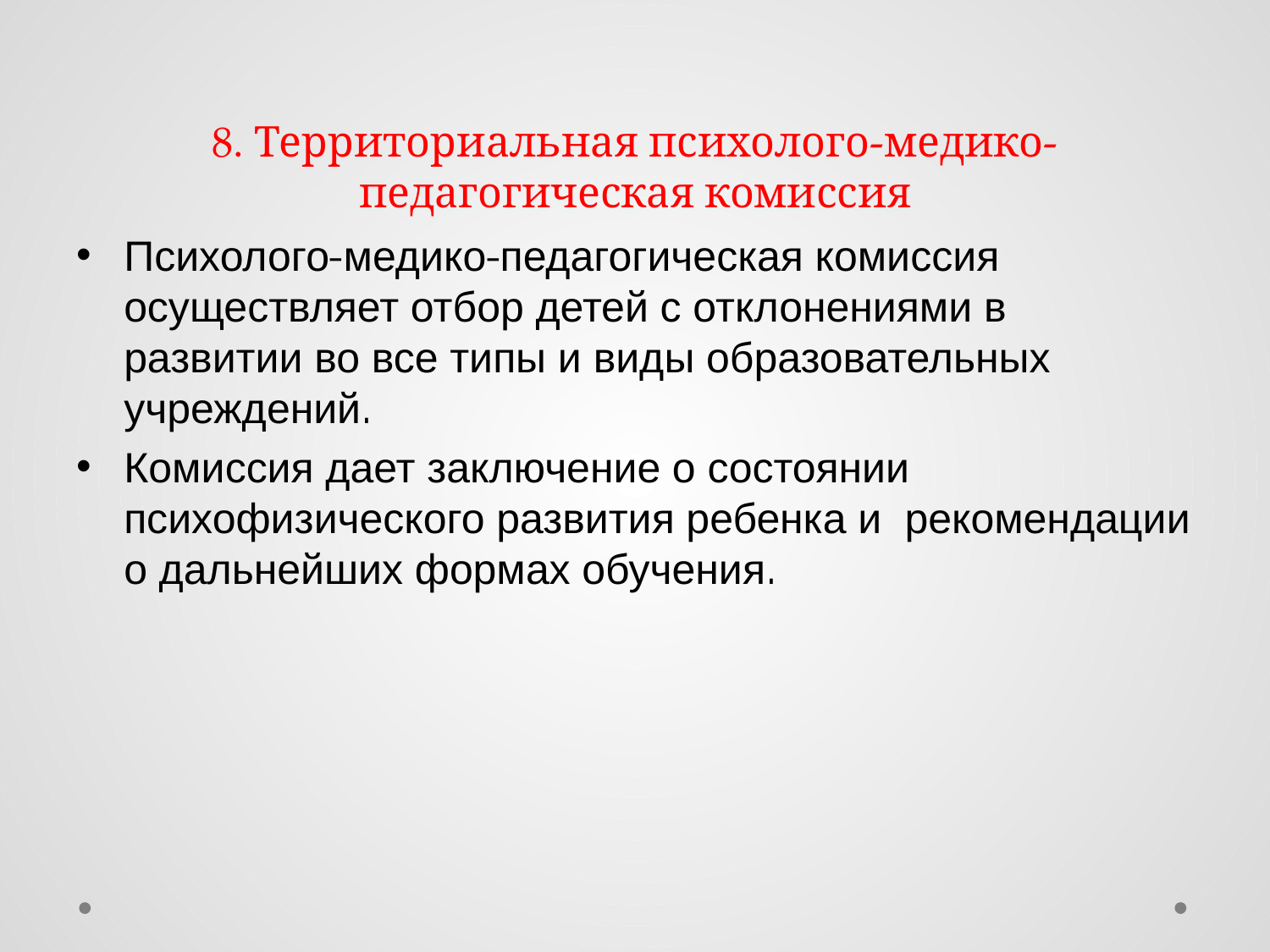

# 8. Территориальная психолого-медико-педагогическая комиссия
Психолого-медико-педагогическая комиссия осуществляет отбор детей с отклонениями в развитии во все типы и виды образовательных учреждений.
Комиссия дает заключение о состоянии психофизического развития ребенка и  рекомендации о дальнейших формах обучения.